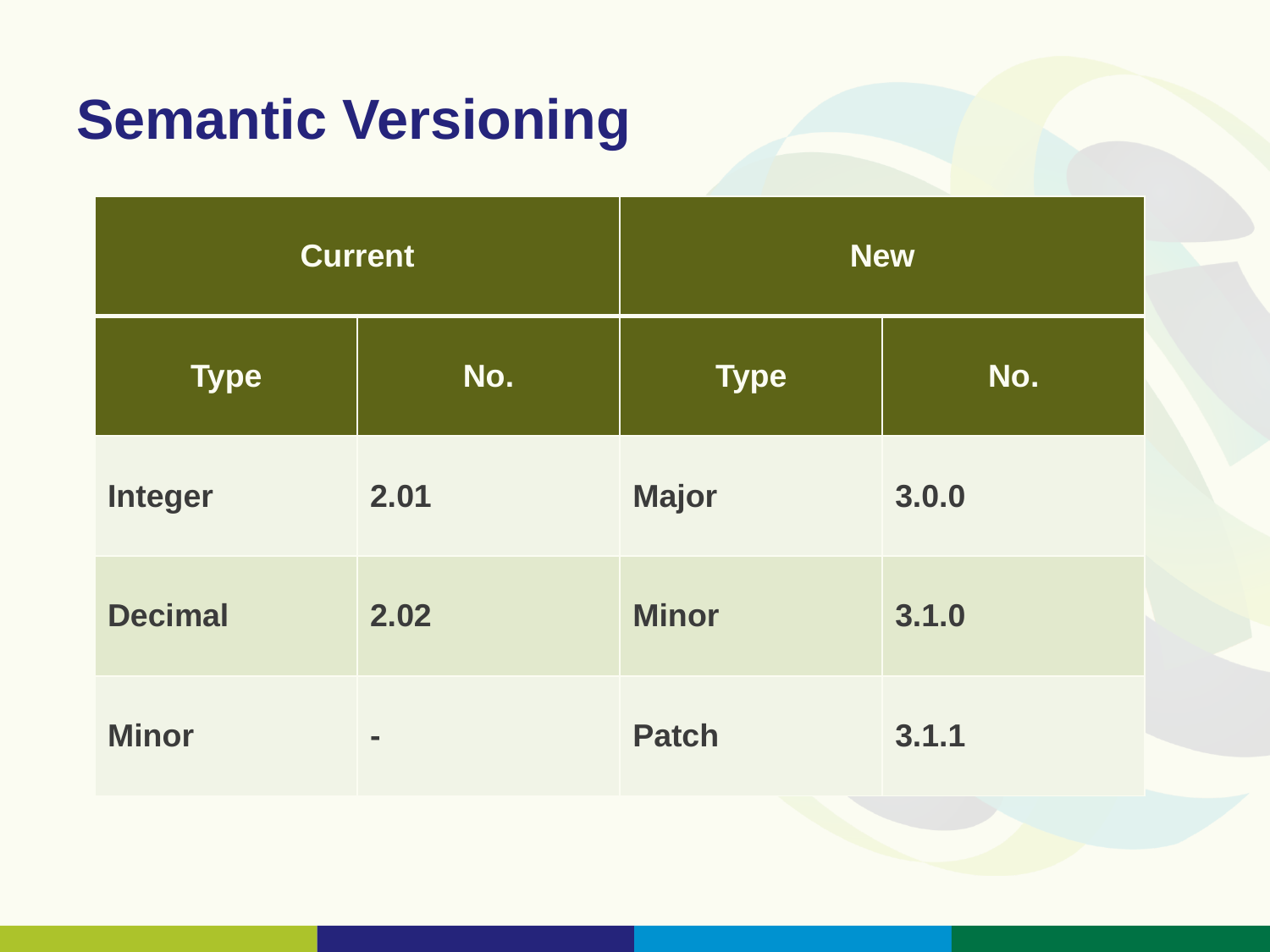

# Semantic Versioning
| Current |  | New |  |
| --- | --- | --- | --- |
| Type | No. | Type | No. |
| Integer | 2.01 | Major | 3.0.0 |
| Decimal | 2.02 | Minor | 3.1.0 |
| Minor | - | Patch | 3.1.1 |